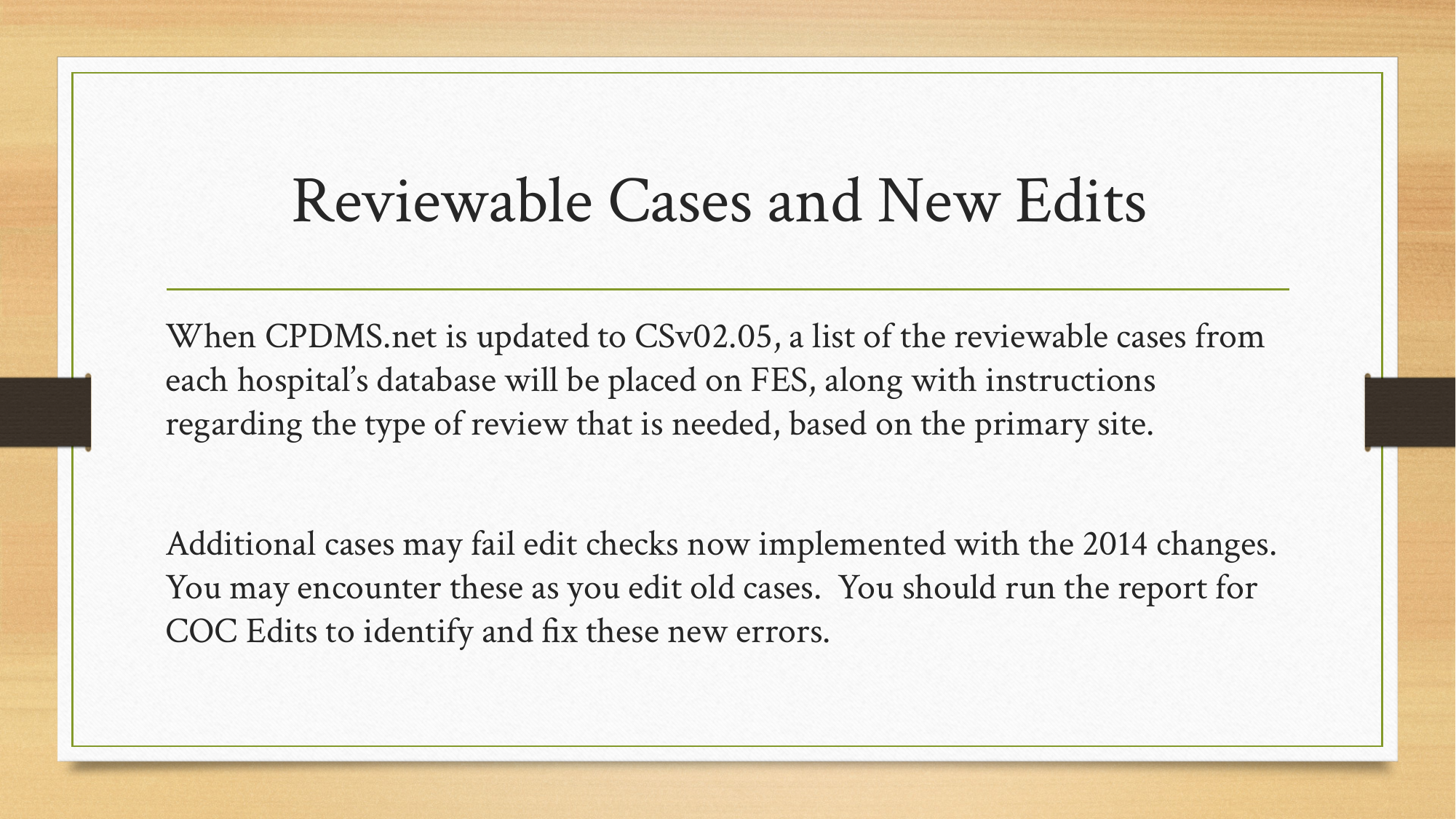

# Reviewable Cases and New Edits
When CPDMS.net is updated to CSv02.05, a list of the reviewable cases from each hospital’s database will be placed on FES, along with instructions regarding the type of review that is needed, based on the primary site.

Additional cases may fail edit checks now implemented with the 2014 changes.  You may encounter these as you edit old cases.  You should run the report for COC Edits to identify and fix these new errors.